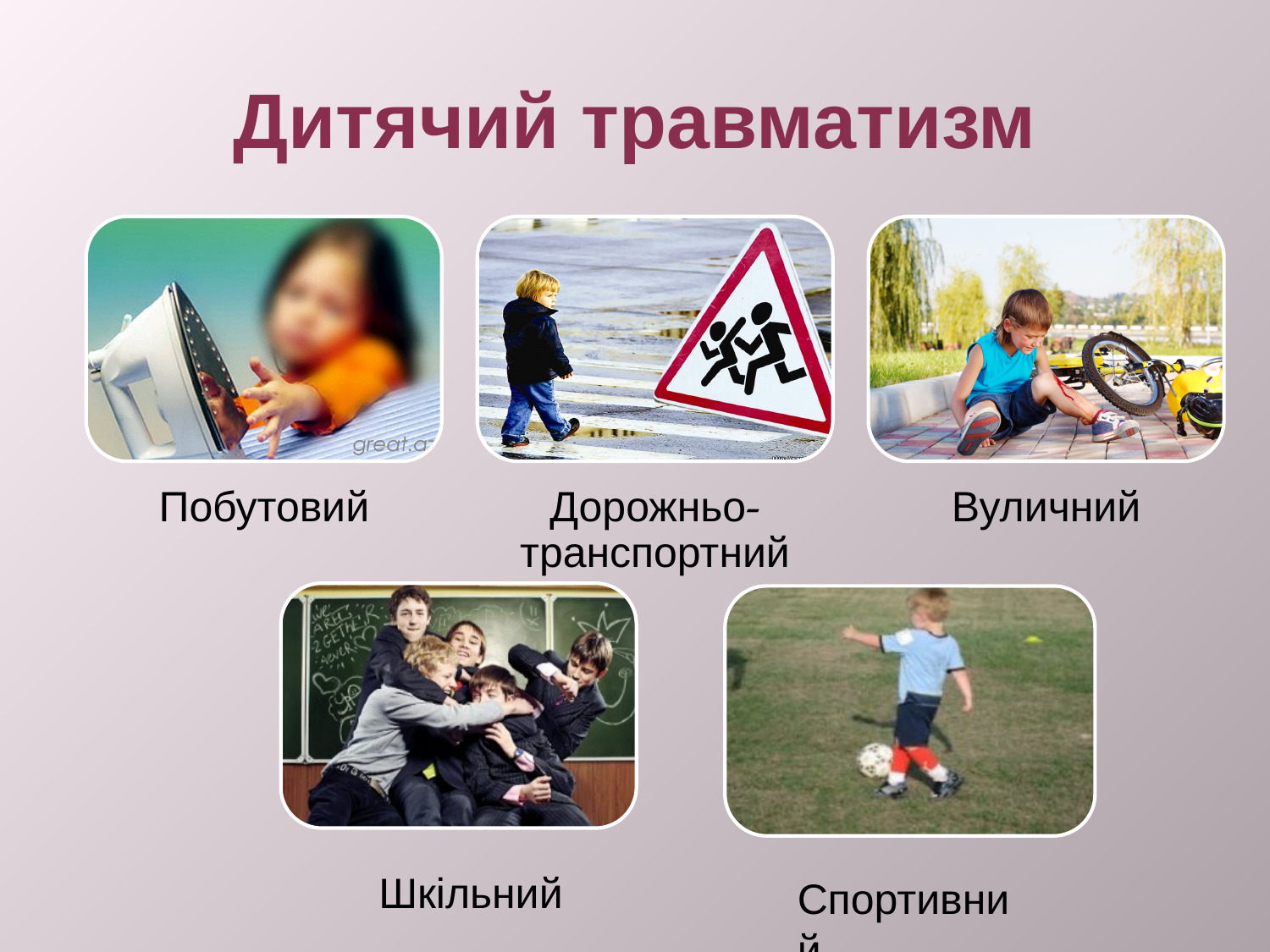

# Дитячий травматизм
Побутовий
Дорожньо-транспортний
Вуличний
Шкільний

Спортивний